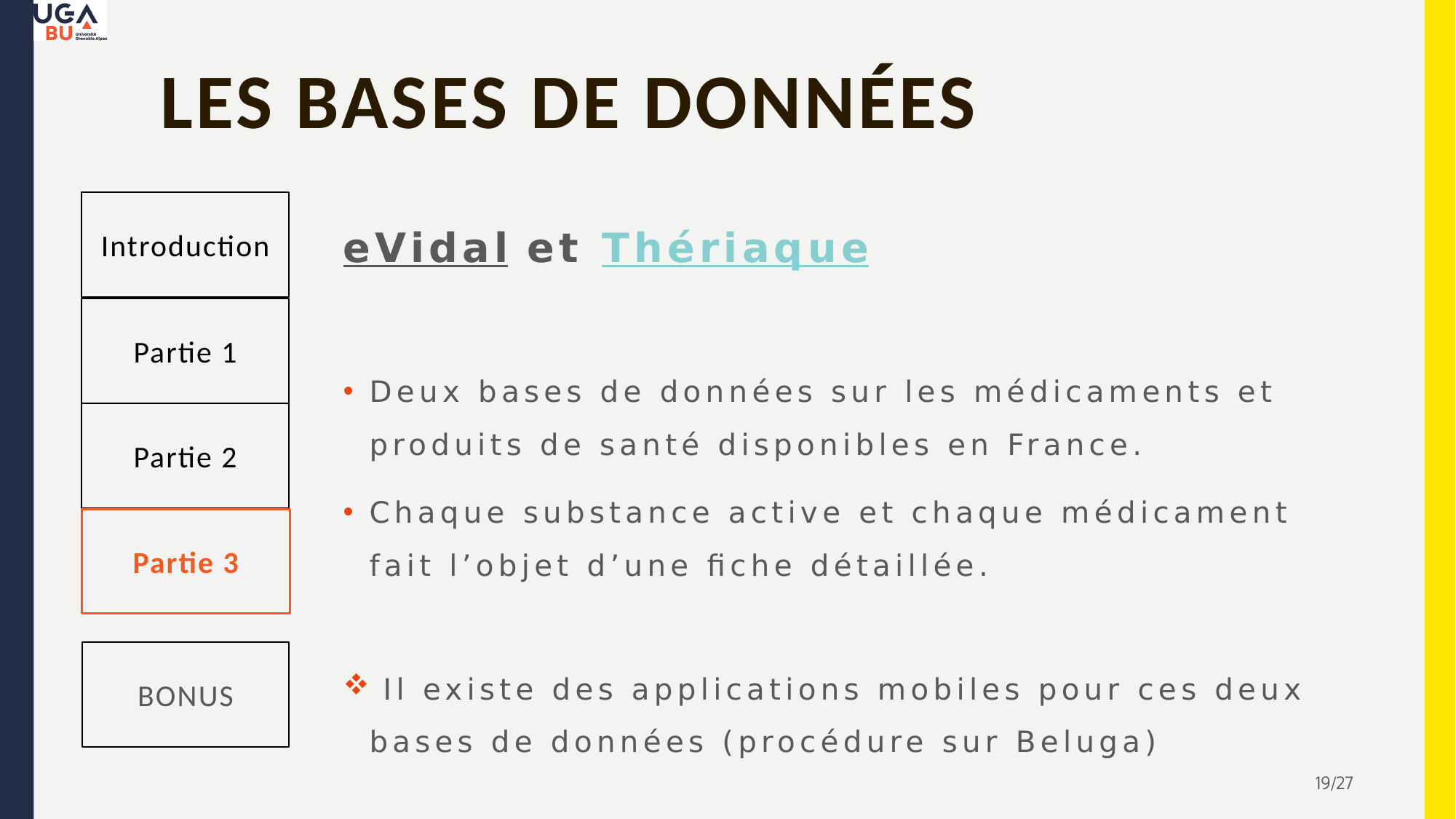

# Les bases de données
Introduction
Partie 1
Partie 2
Partie 3
BONUS
eVidal et Thériaque

Deux bases de données sur les médicaments et produits de santé disponibles en France.
Chaque substance active et chaque médicament fait l’objet d’une fiche détaillée.

 Il existe des applications mobiles pour ces deux bases de données (procédure sur Beluga)
19/27